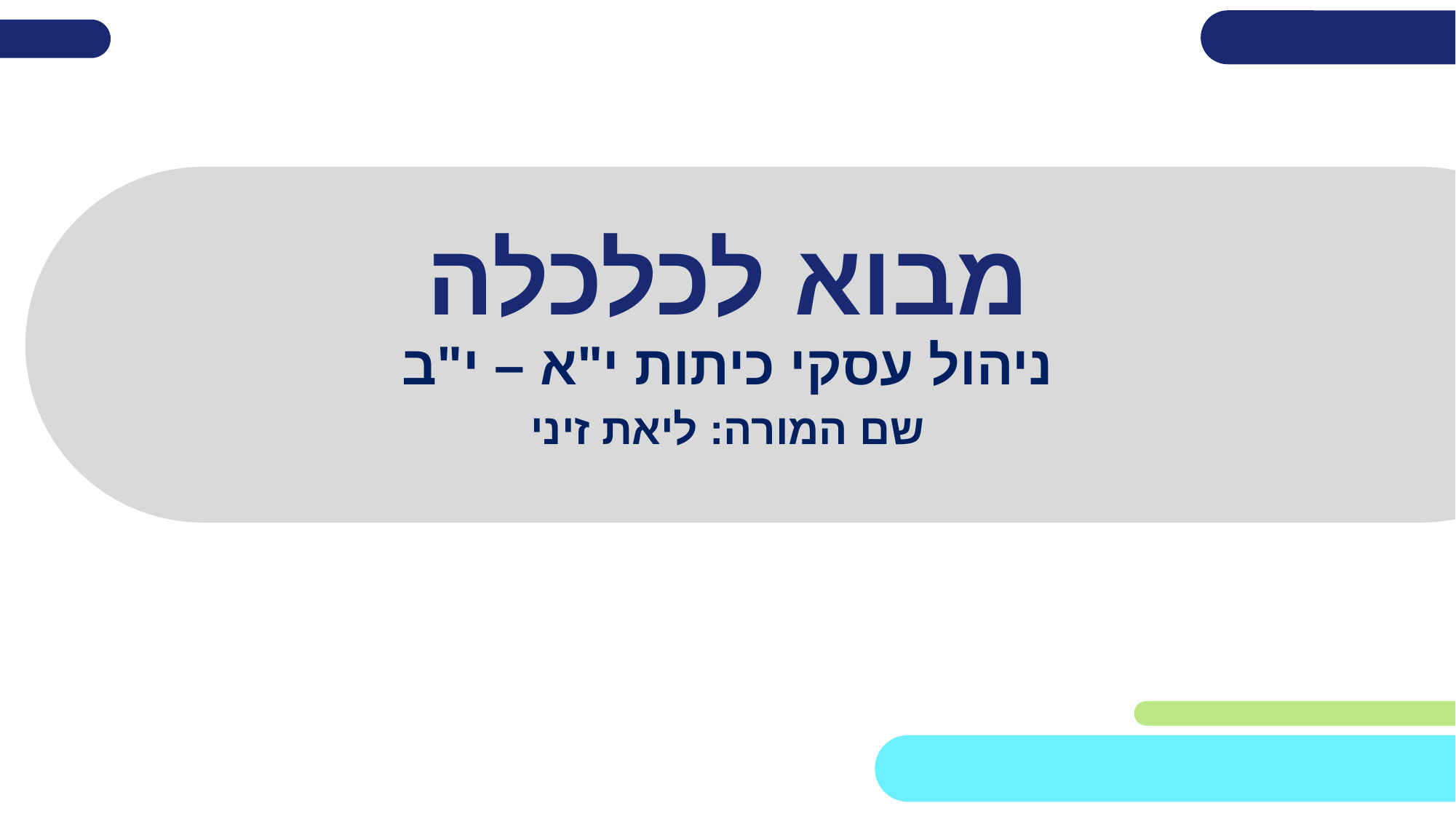

# מבוא לכלכלה
ניהול עסקי כיתות י"א – י"ב
שם המורה: ליאת זיני